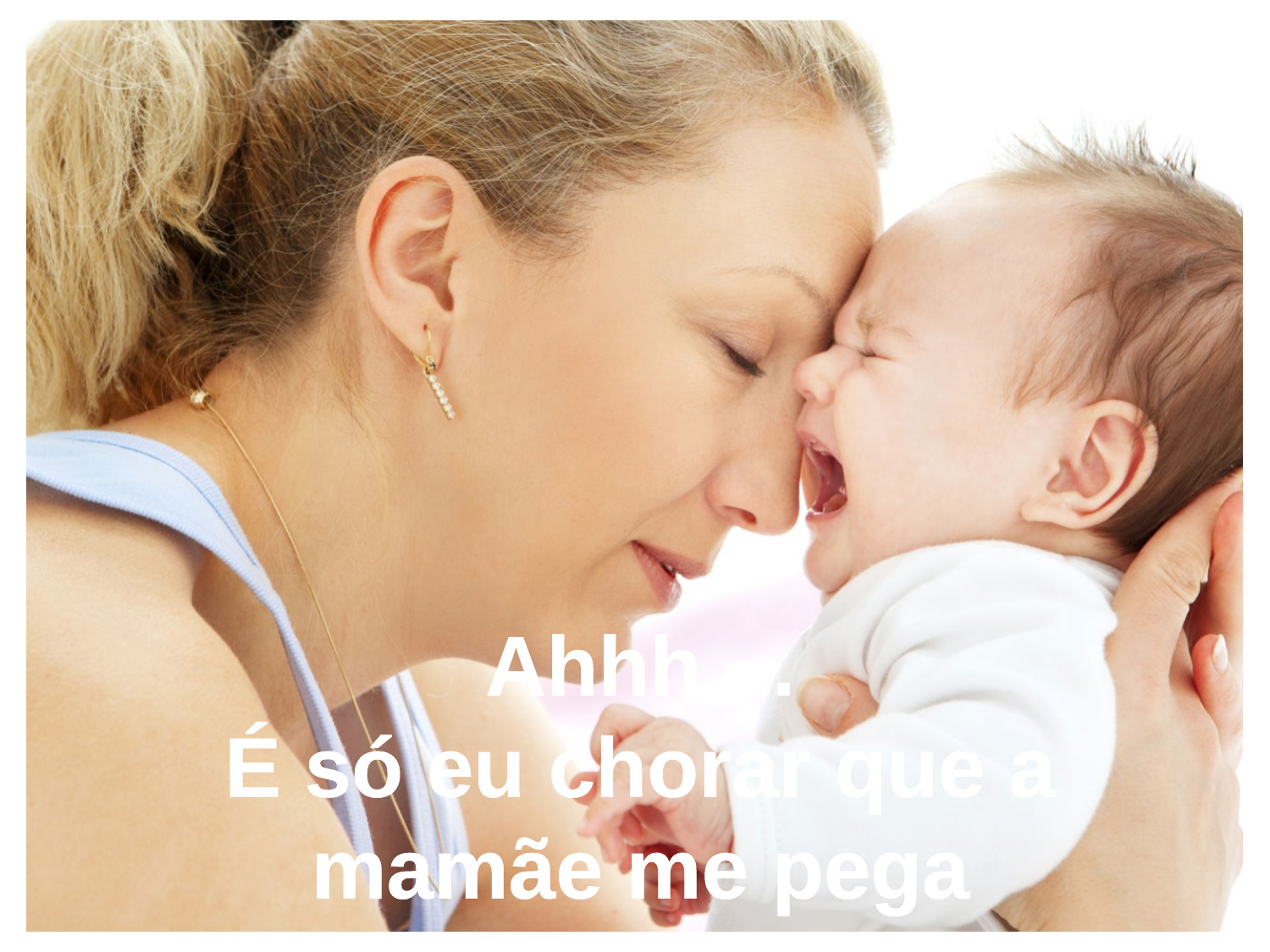

Ahhh....
É só eu chorar que a mamãe me pega